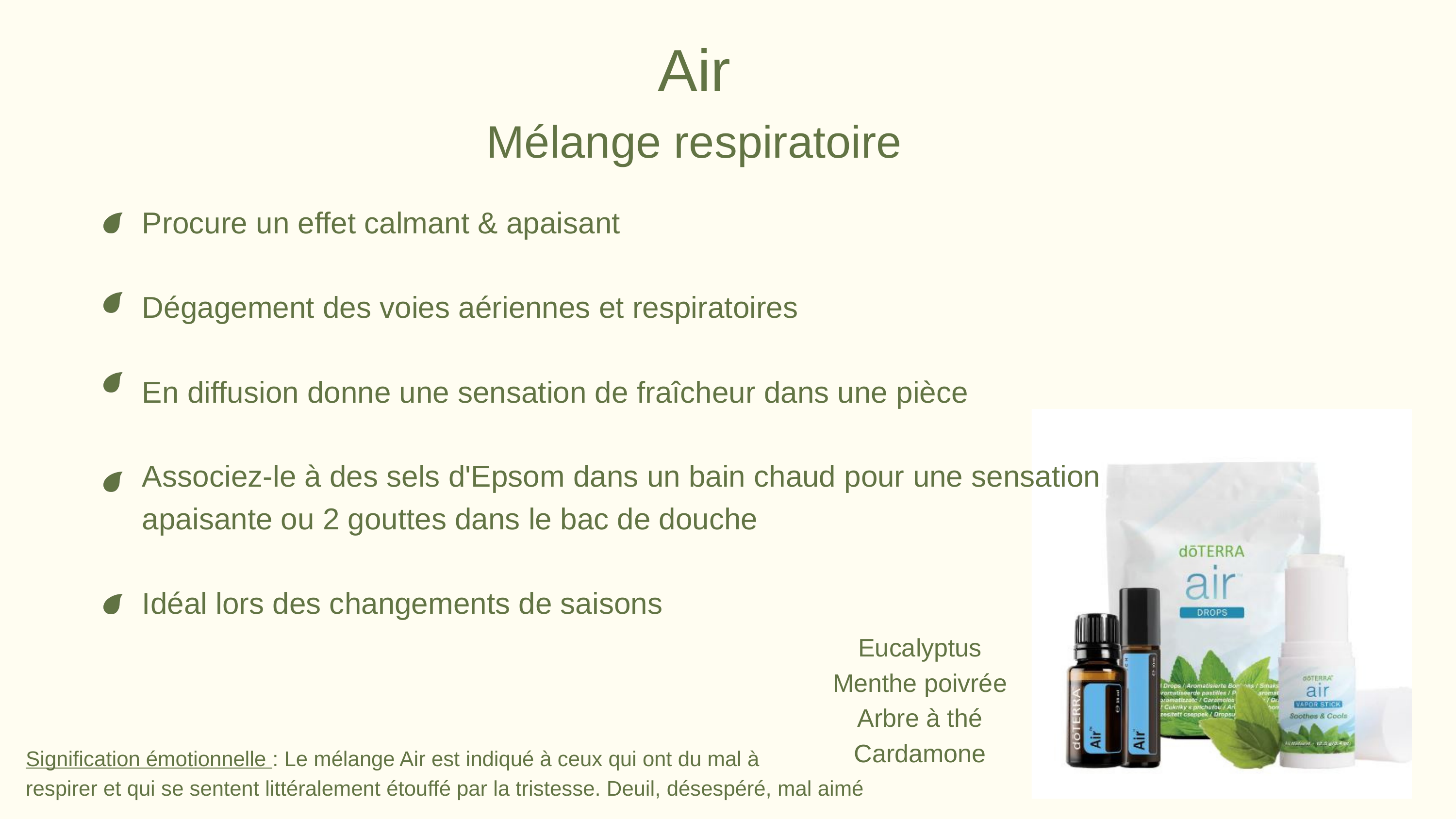

Air
Mélange respiratoire
Procure un effet calmant & apaisant

Dégagement des voies aériennes et respiratoires

En diffusion donne une sensation de fraîcheur dans une pièce

Associez-le à des sels d'Epsom dans un bain chaud pour une sensation apaisante ou 2 gouttes dans le bac de douche

Idéal lors des changements de saisons

Eucalyptus
Menthe poivrée
Arbre à thé
Cardamone

Signification émotionnelle : Le mélange Air est indiqué à ceux qui ont du mal à
respirer et qui se sentent littéralement étouffé par la tristesse. Deuil, désespéré, mal aimé